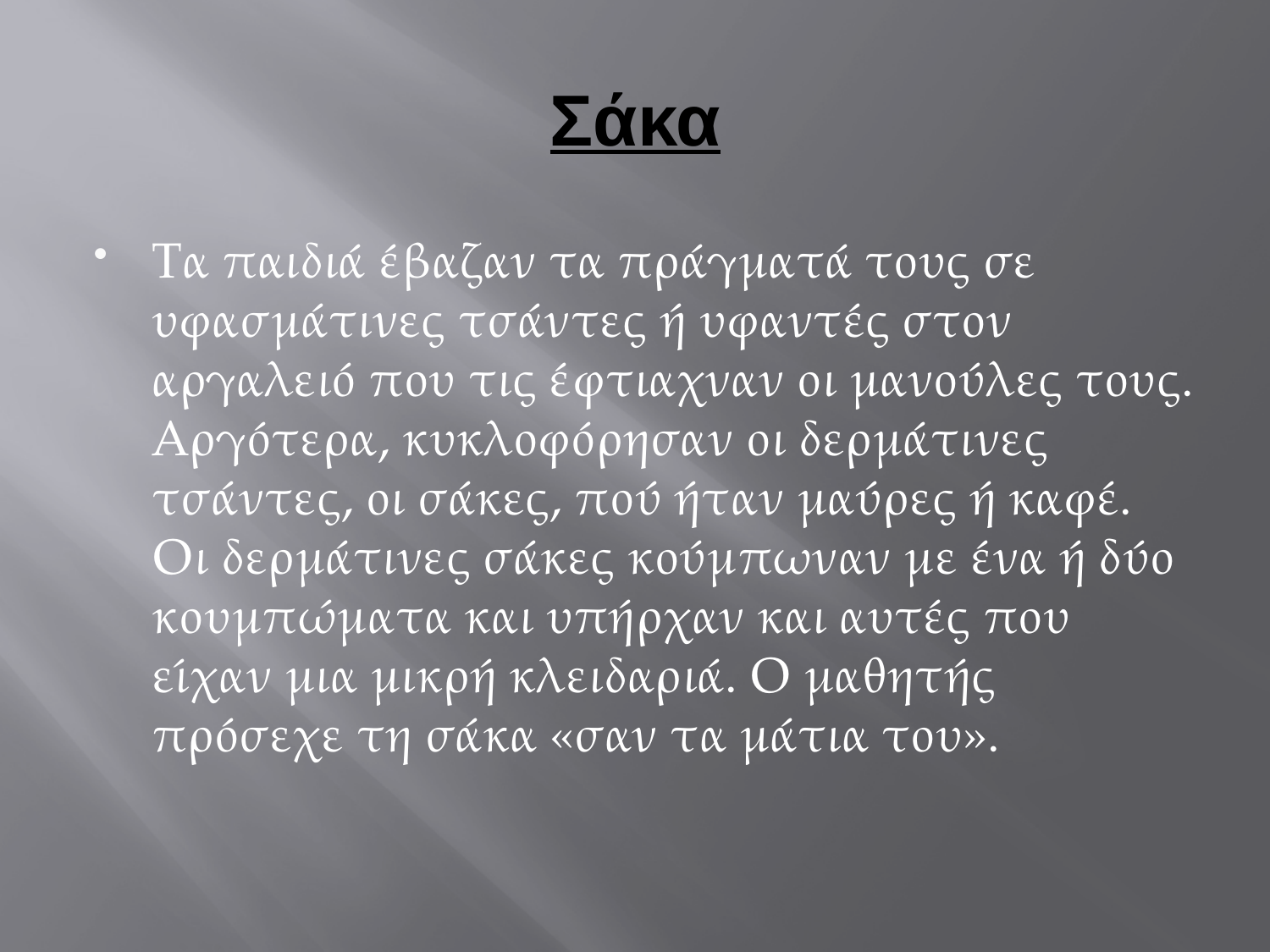

# Σάκα
Τα παιδιά έβαζαν τα πράγματά τους σε υφασμάτινες τσάντες ή υφαντές στον αργαλειό που τις έφτιαχναν οι μανούλες τους. Αργότερα, κυκλοφόρησαν οι δερμάτινες τσάντες, οι σάκες, πού ήταν μαύρες ή καφέ. Οι δερμάτινες σάκες κούμπωναν με ένα ή δύο κουμπώματα και υπήρχαν και αυτές που είχαν μια μικρή κλειδαριά. Ο μαθητής πρόσεχε τη σάκα «σαν τα μάτια του».